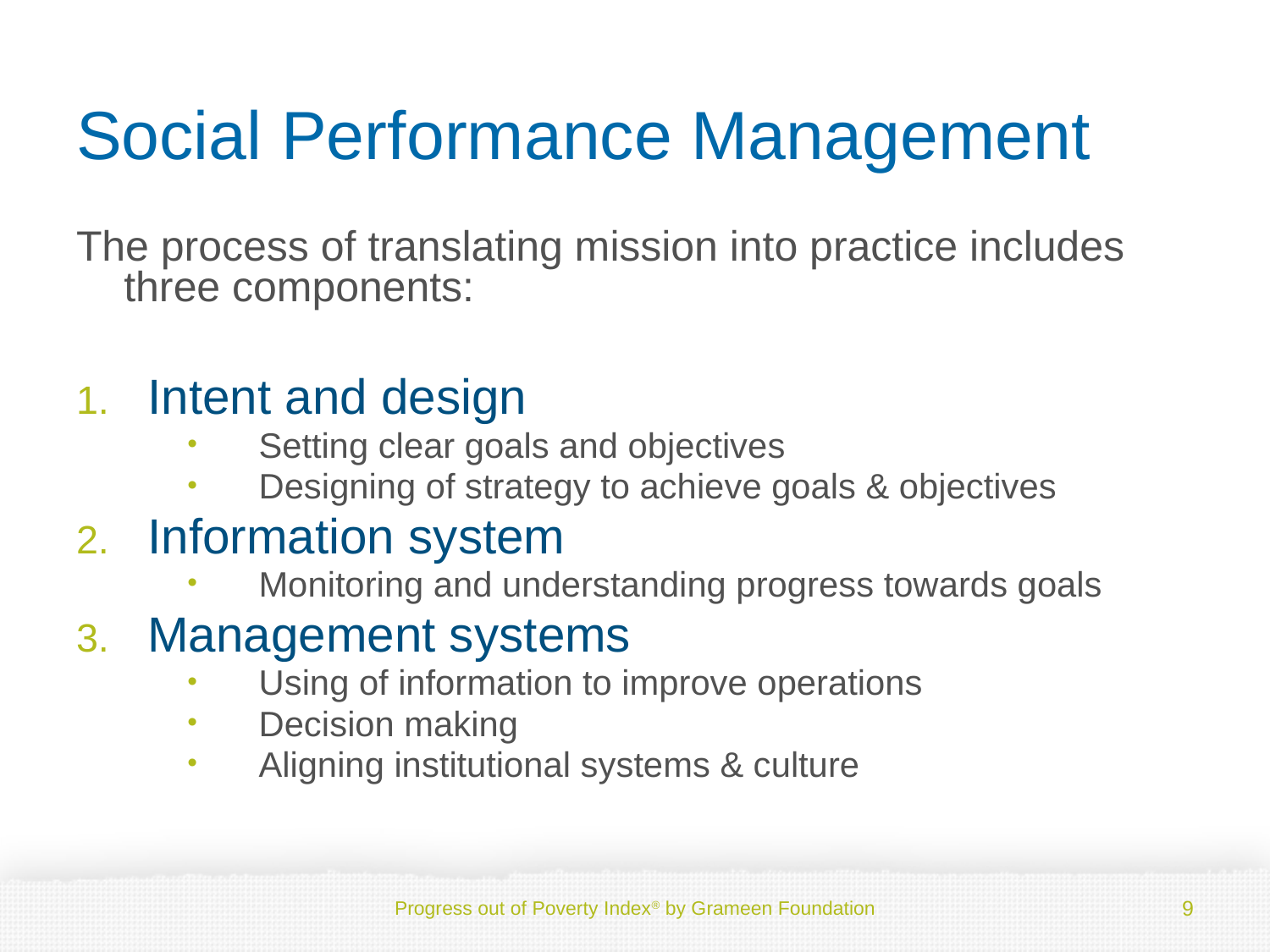

# Social Performance Management
The process of translating mission into practice includes three components:

Intent and design
Setting clear goals and objectives
Designing of strategy to achieve goals & objectives
Information system
Monitoring and understanding progress towards goals
Management systems
Using of information to improve operations
Decision making
Aligning institutional systems & culture
Progress out of Poverty Index® by Grameen Foundation
9